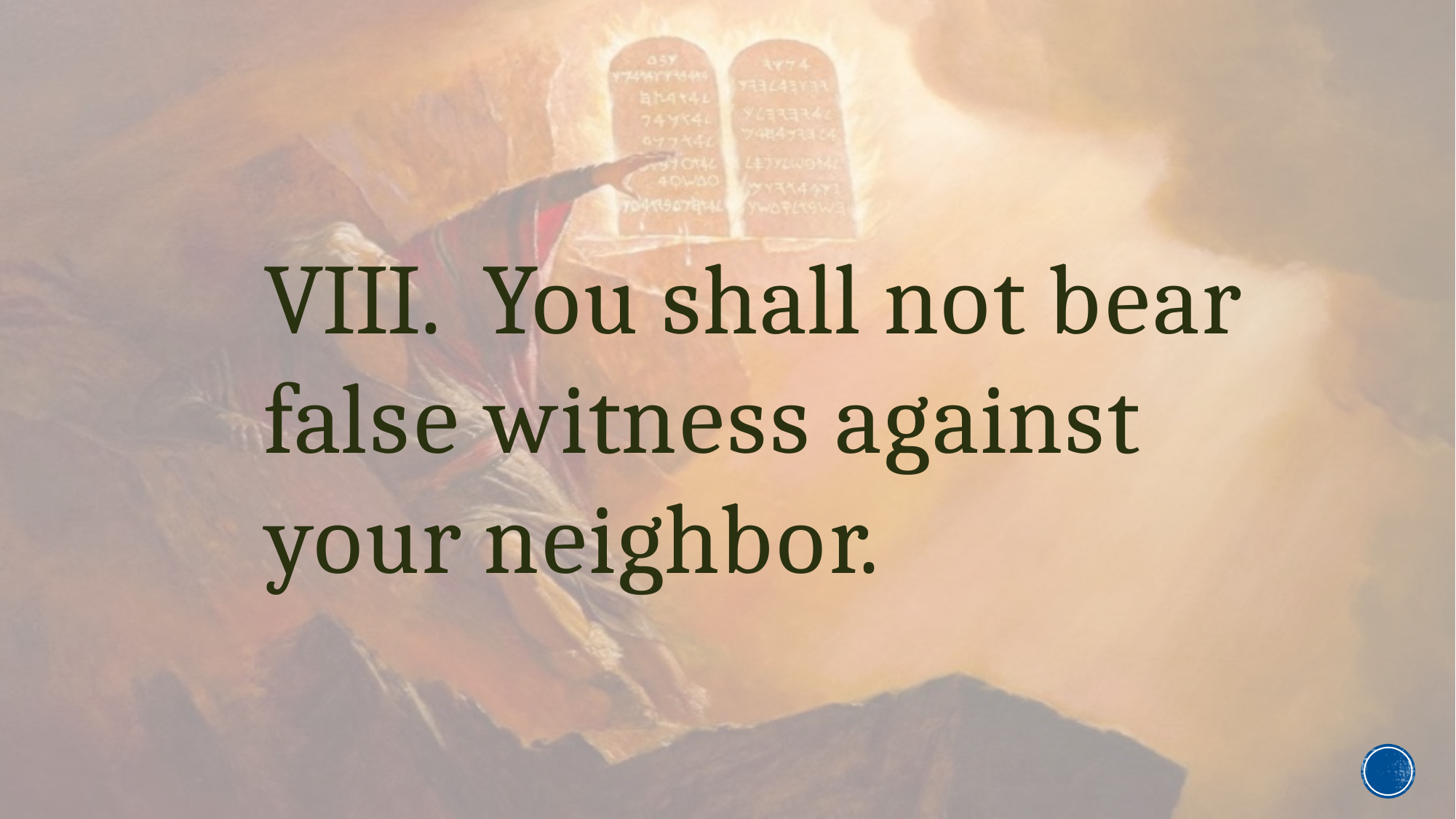

VIII.	You shall not bear false witness against your neighbor.